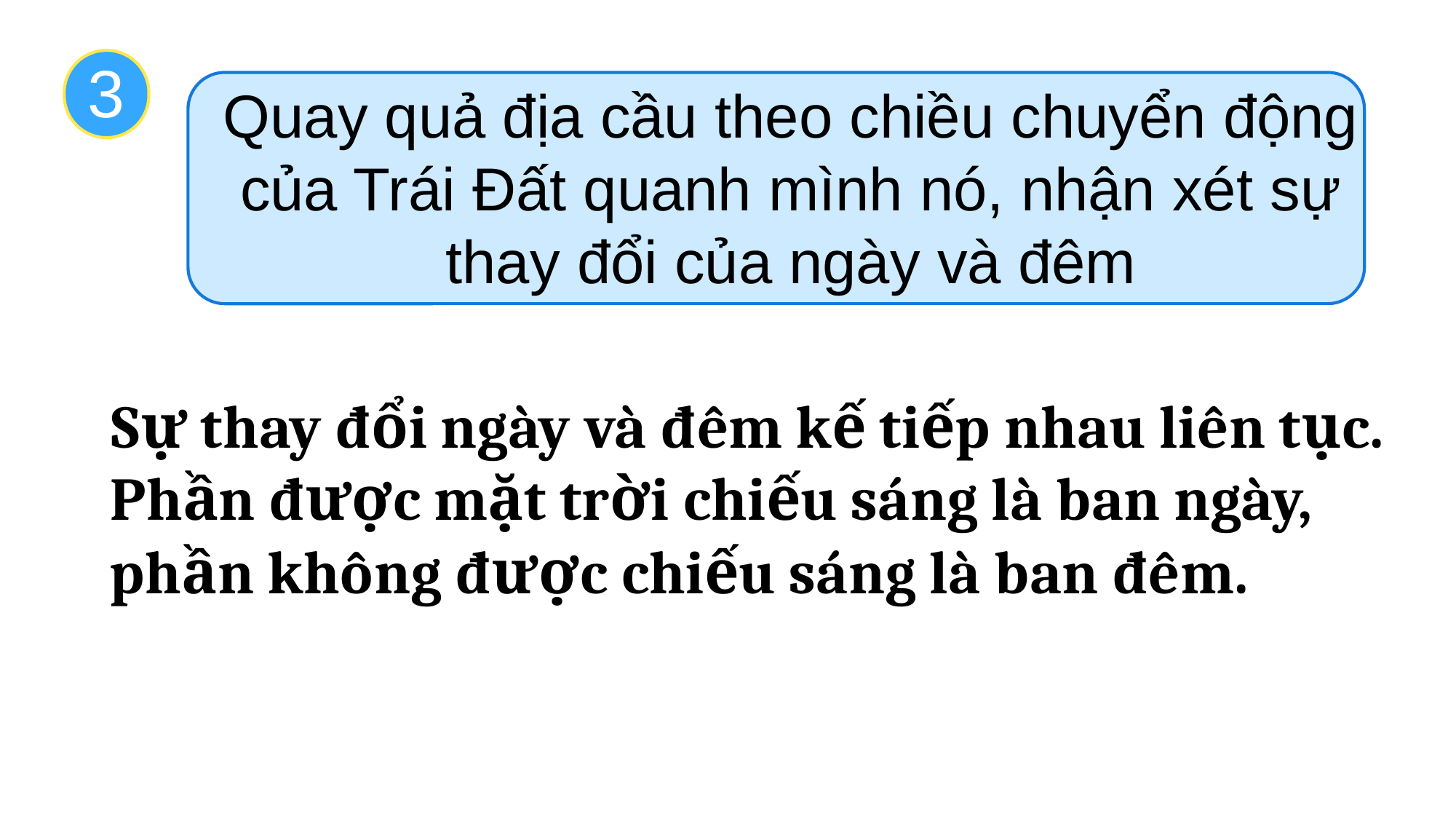

3

Quay quả địa cầu theo chiều chuyển động của Trái Đất quanh mình nó, nhận xét sự thay đổi của ngày và đêm

Sự thay đổi ngày và đêm kế tiếp nhau liên tục. Phần được mặt trời chiếu sáng là ban ngày, phần không được chiếu sáng là ban đêm.